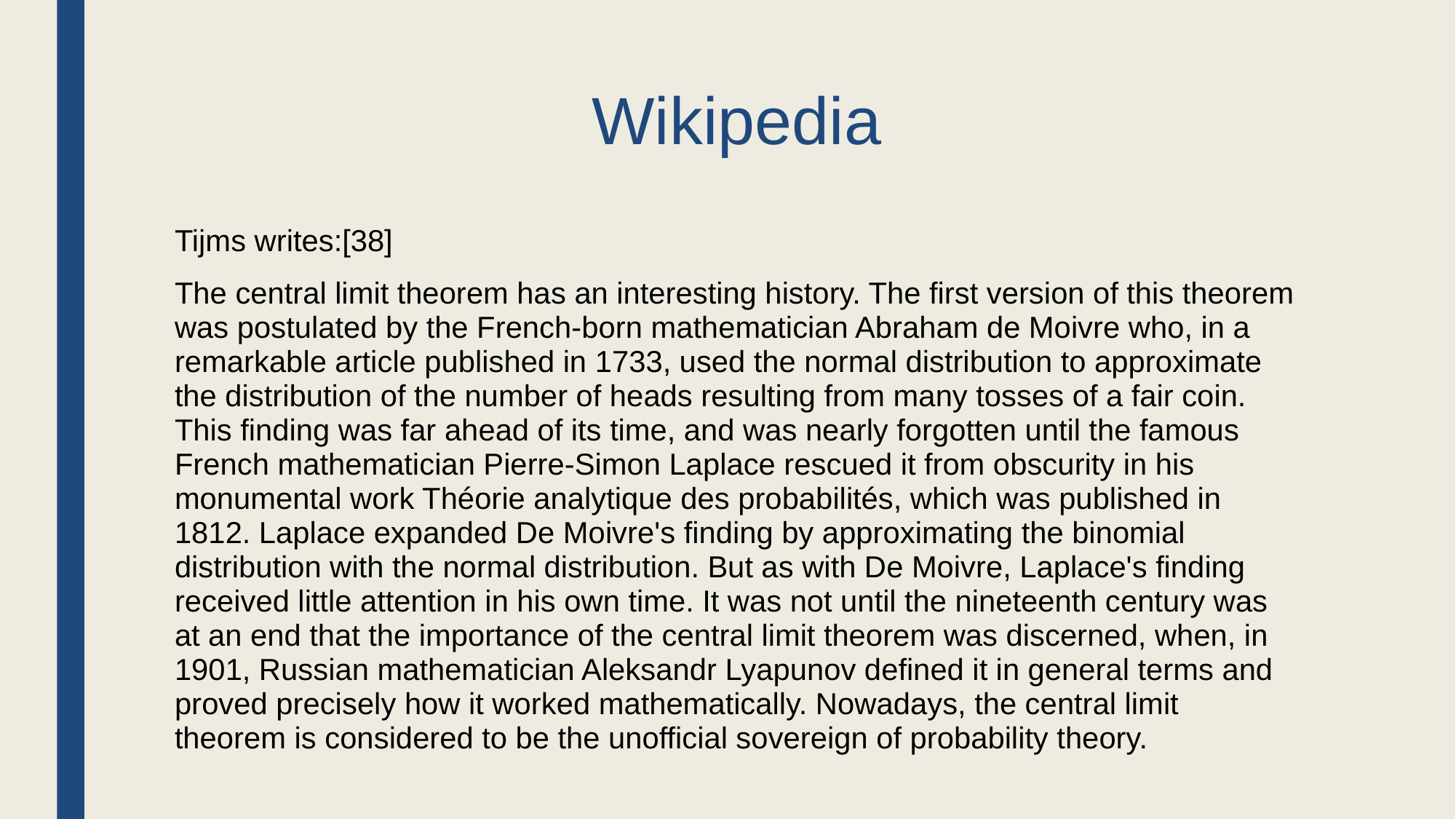

# Wikipedia
Tijms writes:[38]
The central limit theorem has an interesting history. The first version of this theorem was postulated by the French-born mathematician Abraham de Moivre who, in a remarkable article published in 1733, used the normal distribution to approximate the distribution of the number of heads resulting from many tosses of a fair coin. This finding was far ahead of its time, and was nearly forgotten until the famous French mathematician Pierre-Simon Laplace rescued it from obscurity in his monumental work Théorie analytique des probabilités, which was published in 1812. Laplace expanded De Moivre's finding by approximating the binomial distribution with the normal distribution. But as with De Moivre, Laplace's finding received little attention in his own time. It was not until the nineteenth century was at an end that the importance of the central limit theorem was discerned, when, in 1901, Russian mathematician Aleksandr Lyapunov defined it in general terms and proved precisely how it worked mathematically. Nowadays, the central limit theorem is considered to be the unofficial sovereign of probability theory.